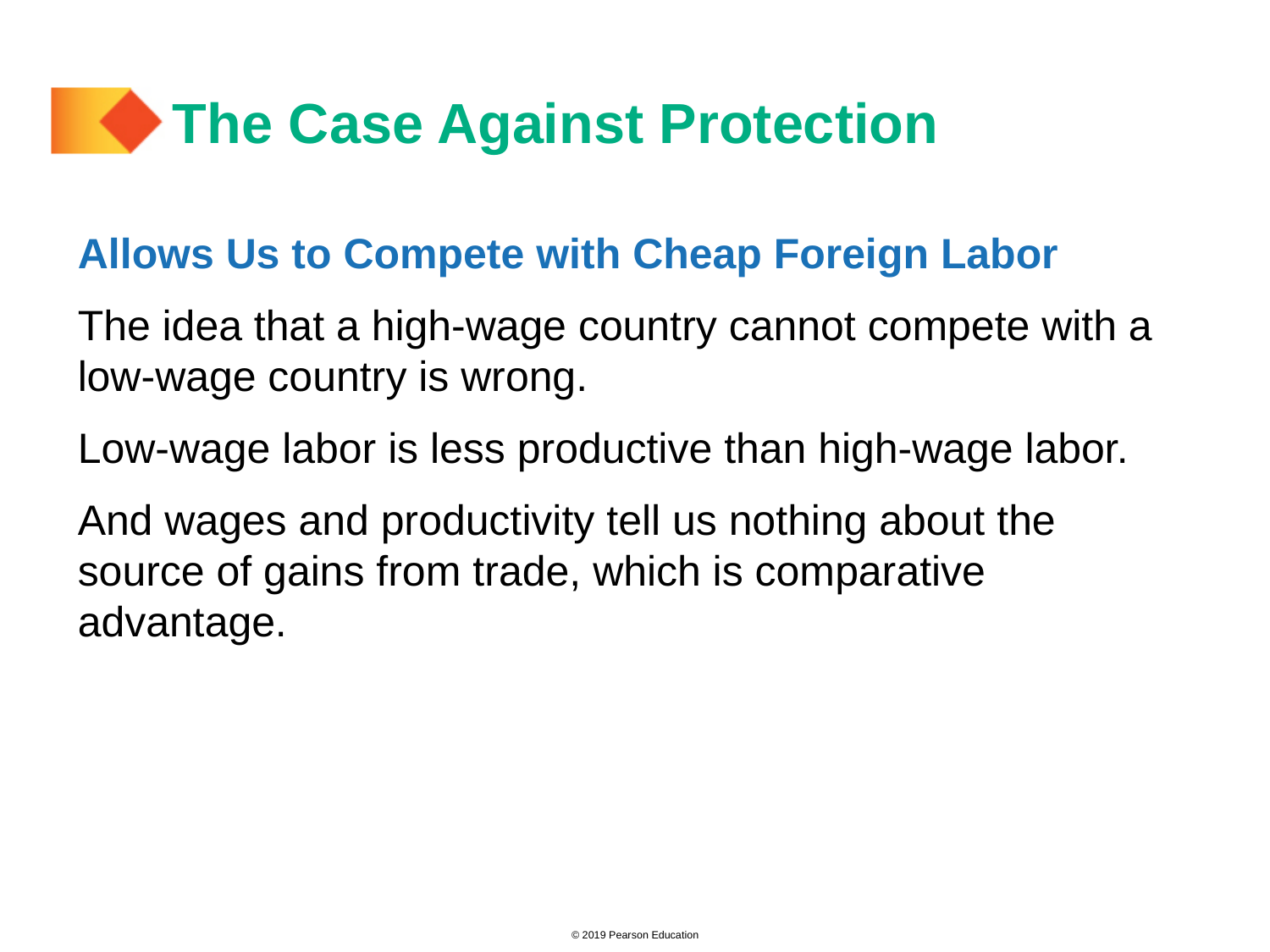

# The Case Against Protection
Allows Us to Compete with Cheap Foreign Labor
The idea that a high-wage country cannot compete with a low-wage country is wrong.
Low-wage labor is less productive than high-wage labor.
And wages and productivity tell us nothing about the source of gains from trade, which is comparative advantage.